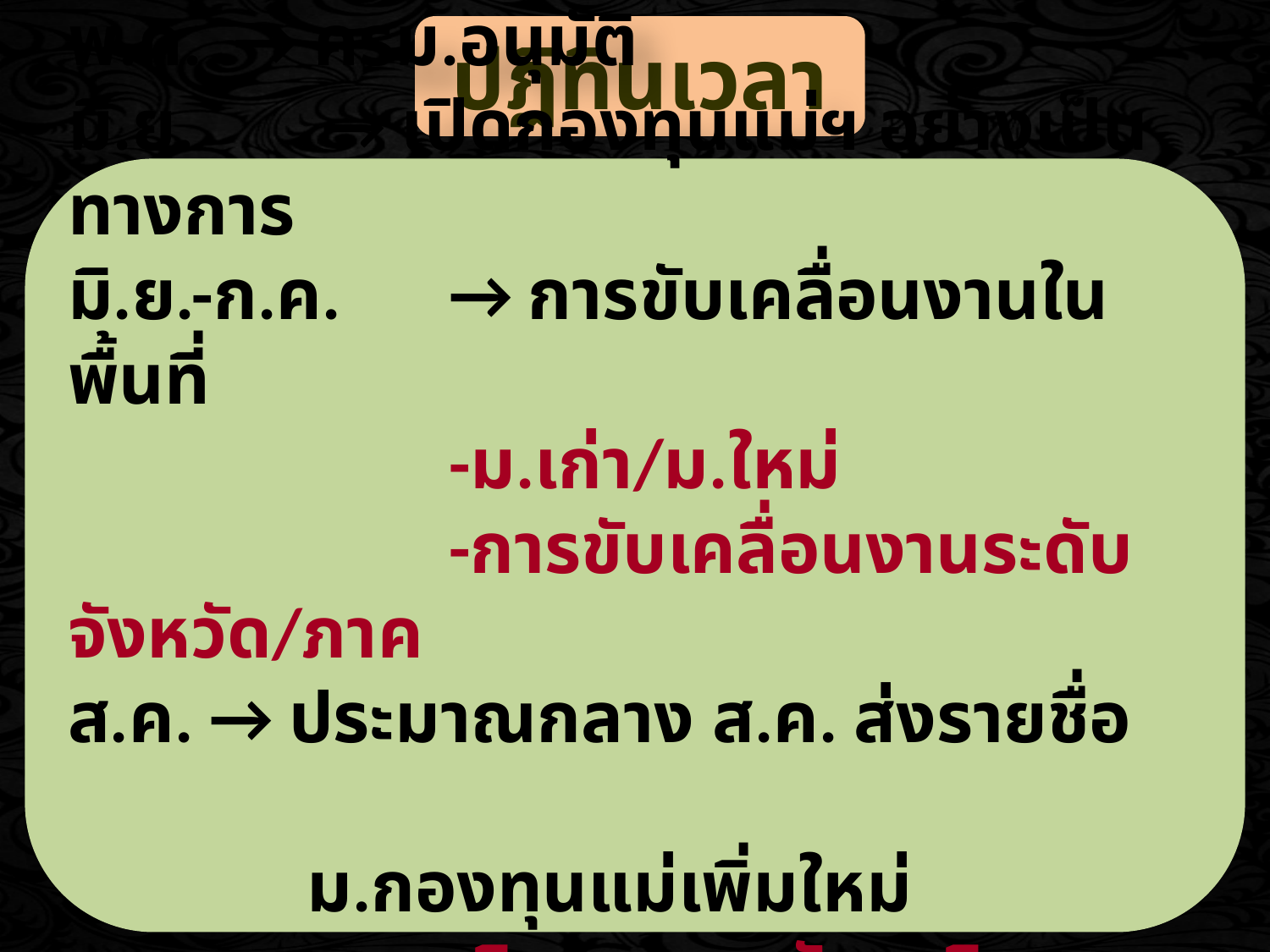

ปฏิทินเวลา
พ.ค.  → ครม.อนุมัติ
มิ.ย.	→ เปิดกองทุนแม่ฯ อย่างเป็นทางการ
มิ.ย.-ก.ค.	→ การขับเคลื่อนงานในพื้นที่
			-ม.เก่า/ม.ใหม่
			-การขับเคลื่อนงานระดับจังหวัด/ภาค
ส.ค. → ประมาณกลาง ส.ค. ส่งรายชื่อ
             ม.กองทุนแม่เพิ่มใหม่
			-กิจกรรมระดับชาติ
ก.ย. → พิธีพระราชทาน